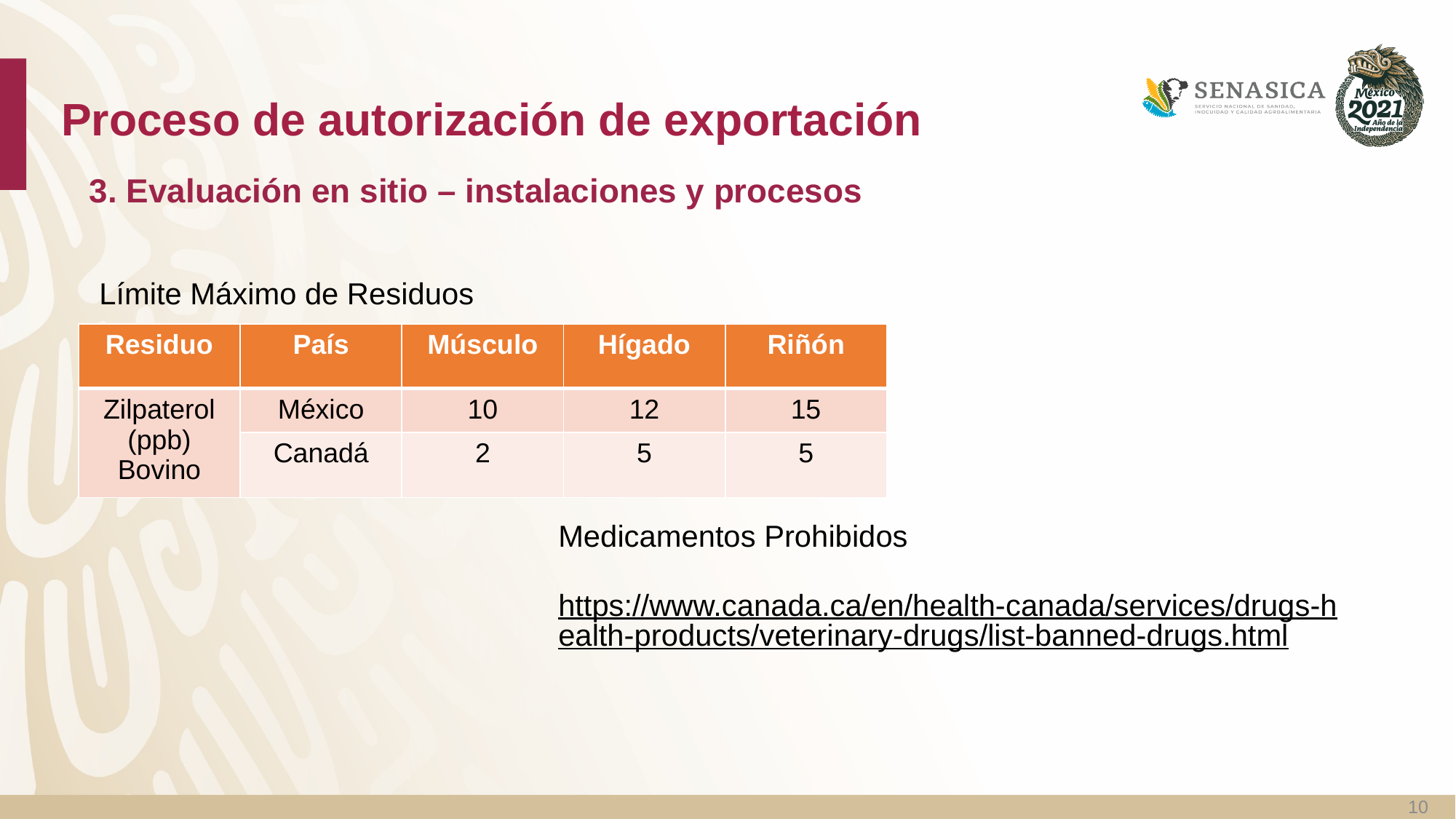

# Proceso de autorización de exportación
3. Evaluación en sitio – instalaciones y procesos
Límite Máximo de Residuos
| Residuo | País | Músculo | Hígado | Riñón |
| --- | --- | --- | --- | --- |
| Zilpaterol (ppb) Bovino | México | 10 | 12 | 15 |
|  | Canadá | 2 | 5 | 5 |
Medicamentos Prohibidos

https://www.canada.ca/en/health-canada/services/drugs-health-products/veterinary-drugs/list-banned-drugs.html

10